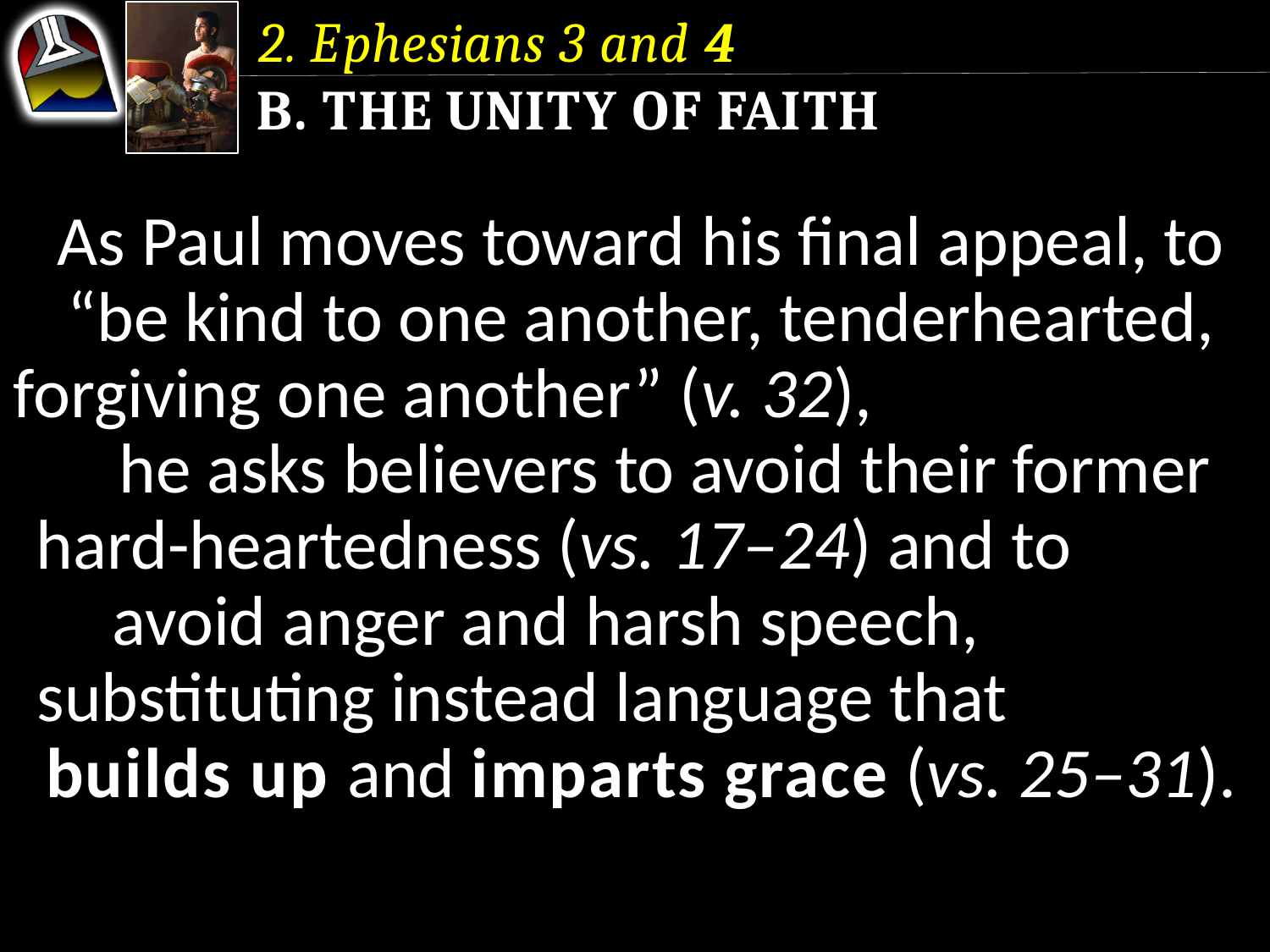

2. Ephesians 3 and 4
b. The Unity of Faith
As Paul moves toward his final appeal, to “be kind to one another, tenderhearted, forgiving one another” (v. 32),                             he asks believers to avoid their former hard-heartedness (vs. 17–24) and to            avoid anger and harsh speech,             substituting instead language that                builds up and imparts grace (vs. 25–31).